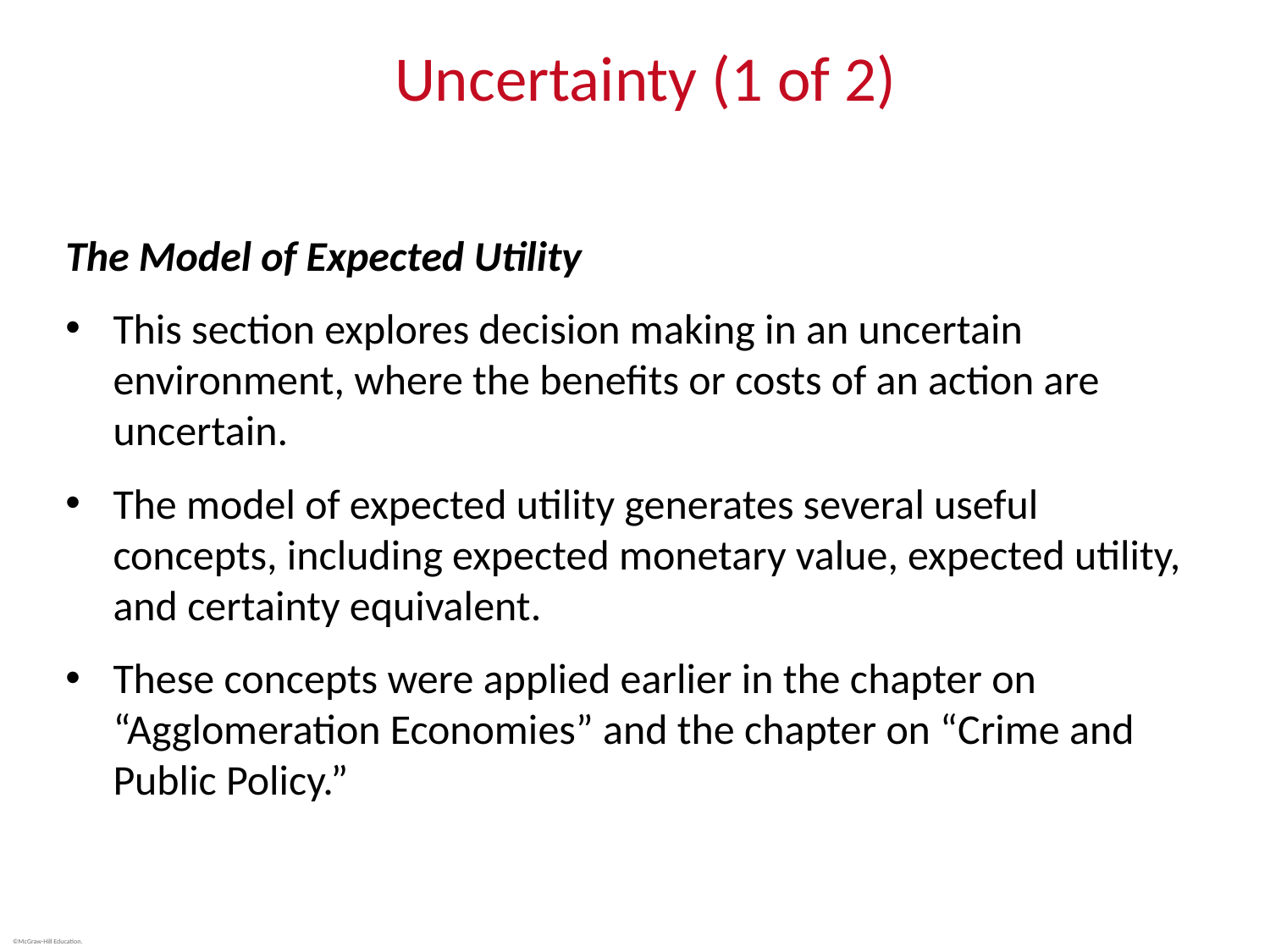

# Uncertainty (1 of 2)
The Model of Expected Utility
This section explores decision making in an uncertain environment, where the benefits or costs of an action are uncertain.
The model of expected utility generates several useful concepts, including expected monetary value, expected utility, and certainty equivalent.
These concepts were applied earlier in the chapter on “Agglomeration Economies” and the chapter on “Crime and Public Policy.”